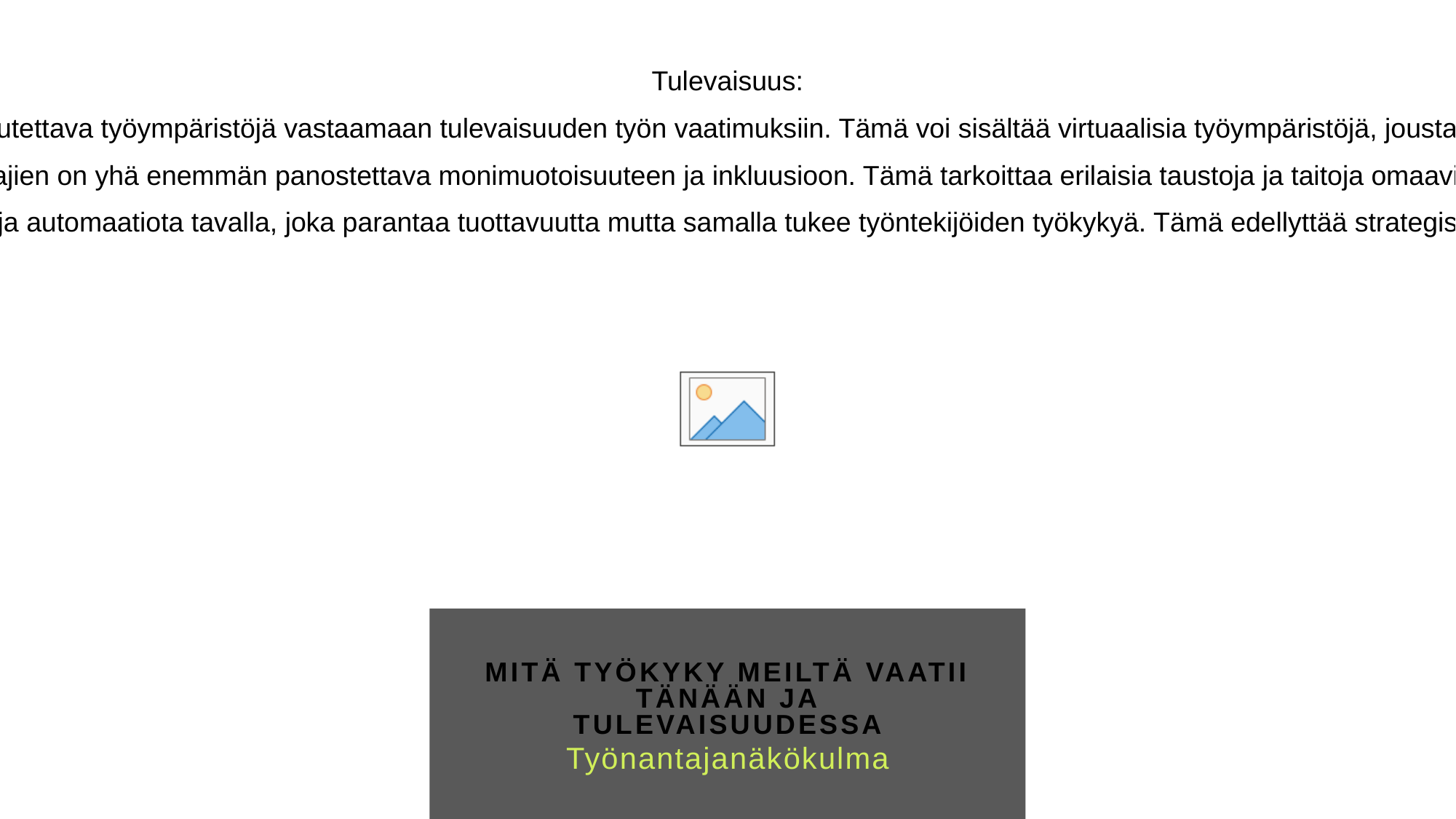

Tulevaisuus:
Innovatiiviset työympäristöt: Työnantajien on mukautettava työympäristöjä vastaamaan tulevaisuuden työn vaatimuksiin. Tämä voi sisältää virtuaalisia työympäristöjä, joustavia työtiloja ja etätyön mahdollistavia teknologioita.
Monimuotoisuuden ja inkluusion edistäminen: Tulevaisuudessa työnantajien on yhä enemmän panostettava monimuotoisuuteen ja inkluusioon. Tämä tarkoittaa erilaisia taustoja ja taitoja omaavien työntekijöiden arvostamista ja heidän osallistamisensa työyhteisöön.
Tekoälyn ja automaation integrointi: Työnantajien on osattava hyödyntää tekoälyä ja automaatiota tavalla, joka parantaa tuottavuutta mutta samalla tukee työntekijöiden työkykyä. Tämä edellyttää strategista suunnittelua ja työntekijöiden tukemista uusien teknologioiden omaksumisessa.

# mitä työkyky meiltä vaatii tänään ja tulevaisuudessa
Työnantajanäkökulma